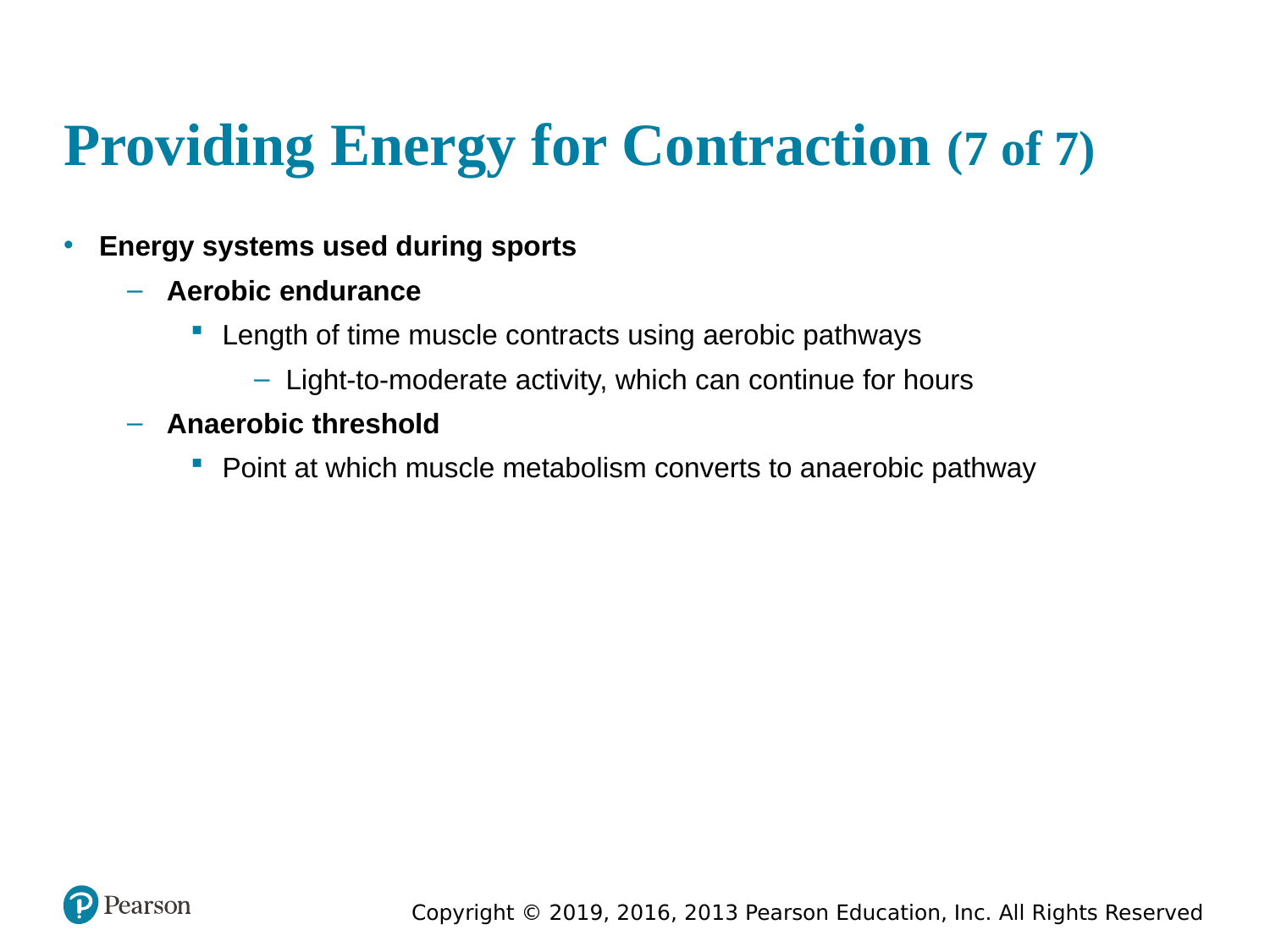

# Providing Energy for Contraction (7 of 7)
Energy systems used during sports
Aerobic endurance
Length of time muscle contracts using aerobic pathways
Light-to-moderate activity, which can continue for hours
Anaerobic threshold
Point at which muscle metabolism converts to anaerobic pathway